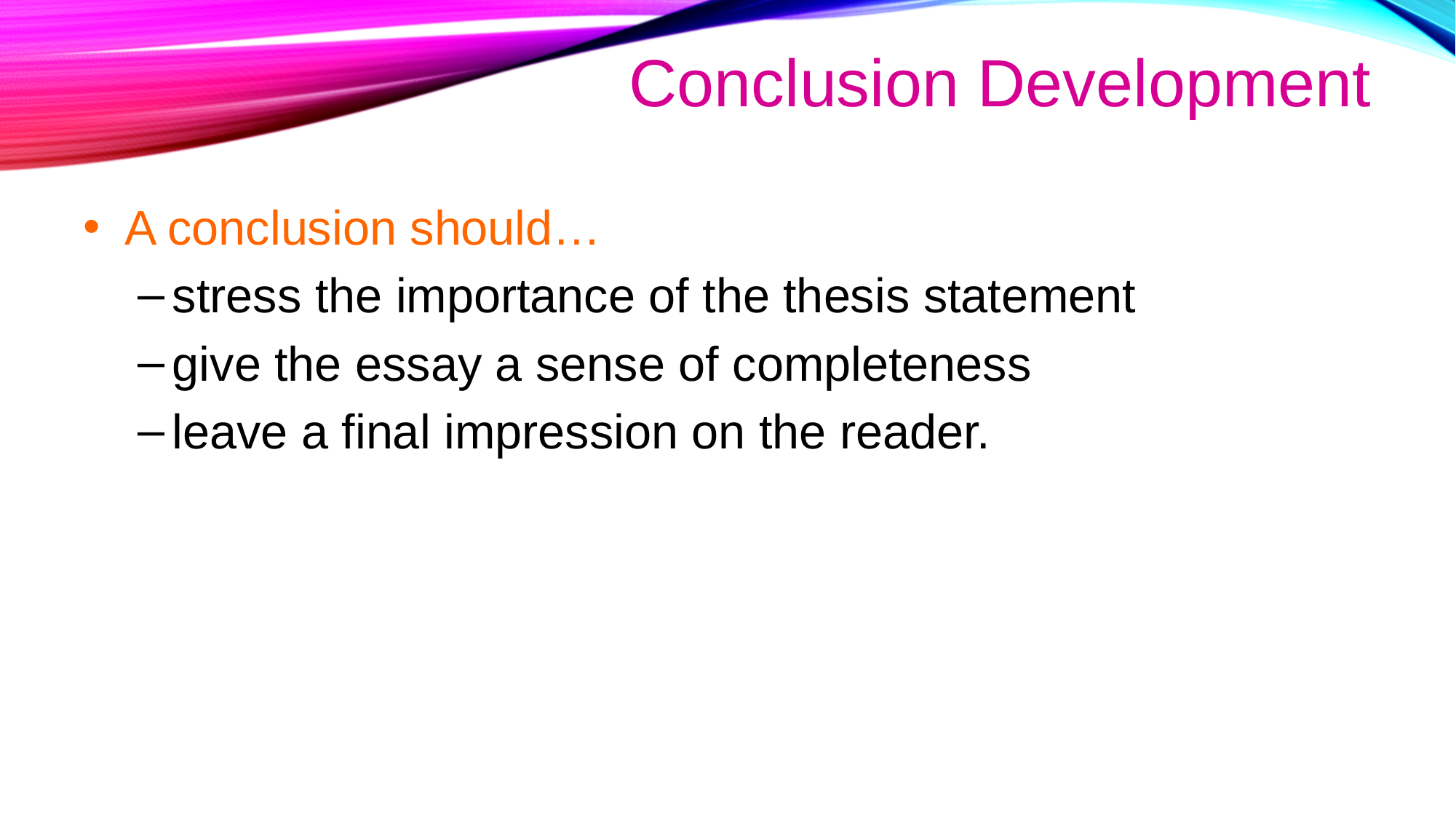

# Conclusion Development
A conclusion should…
stress the importance of the thesis statement
give the essay a sense of completeness
leave a final impression on the reader.